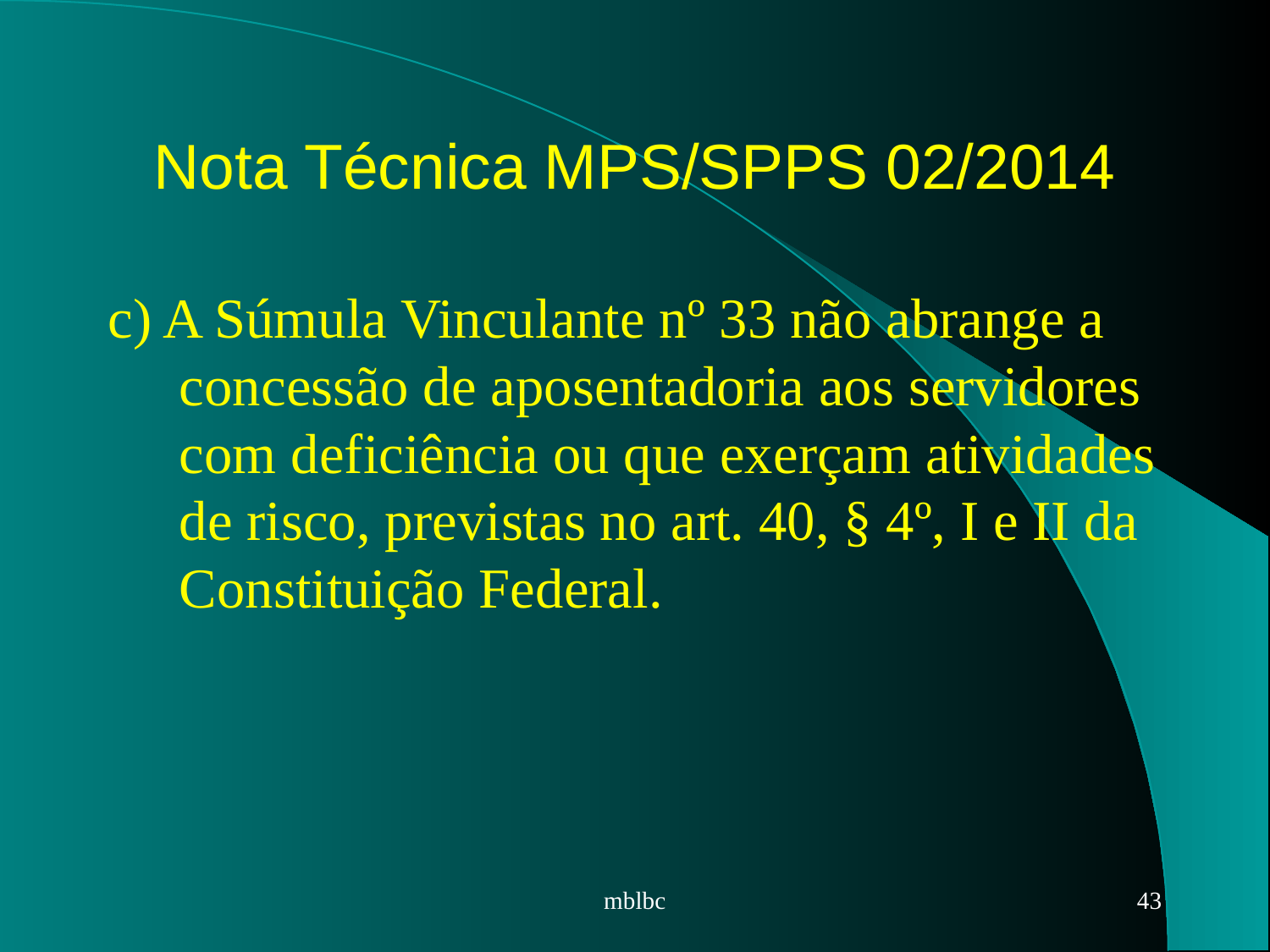

# Nota Técnica MPS/SPPS 02/2014
c) A Súmula Vinculante nº 33 não abrange a concessão de aposentadoria aos servidores com deficiência ou que exerçam atividades de risco, previstas no art. 40, § 4º, I e II da Constituição Federal.
mblbc
43